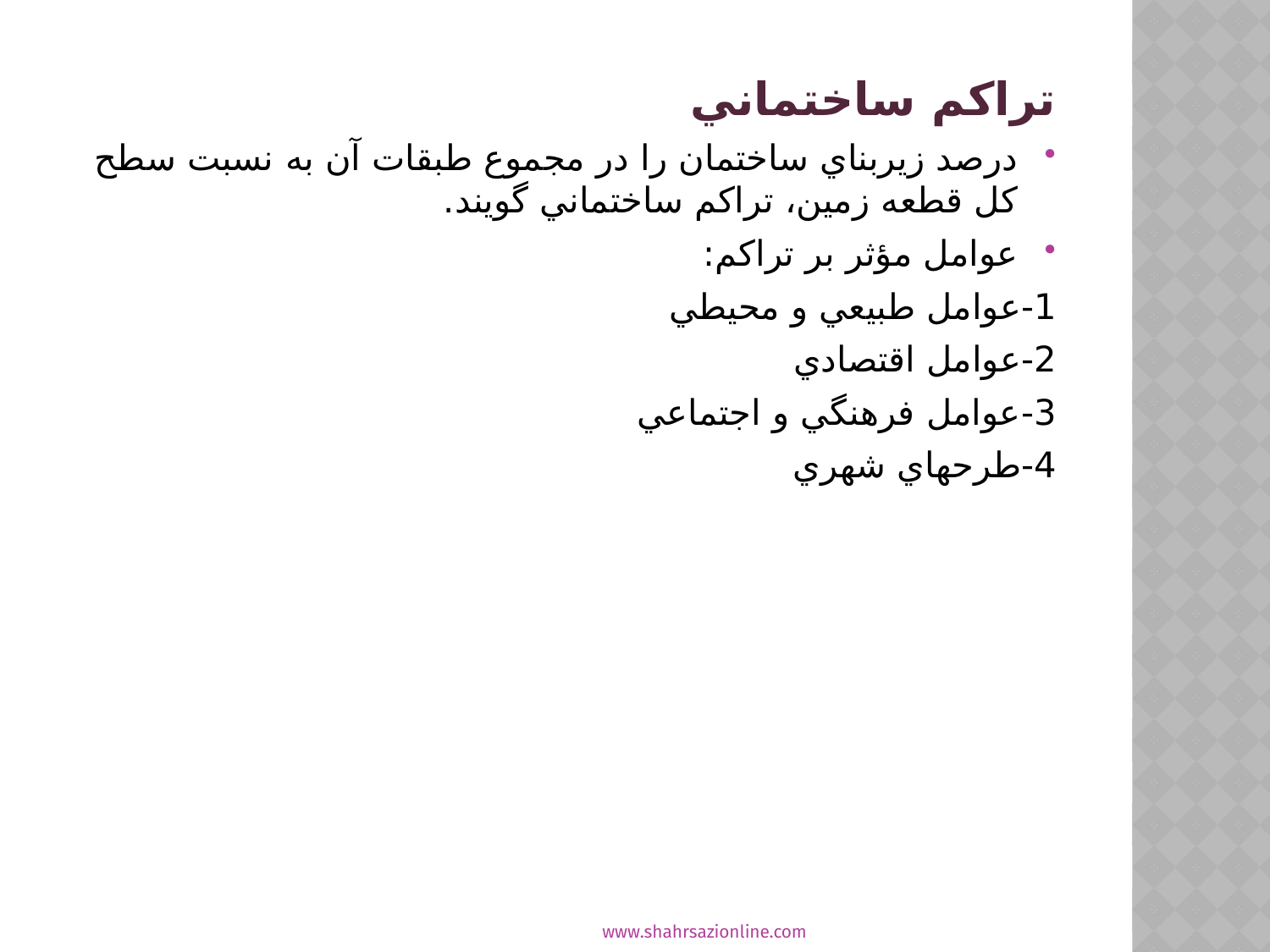

#
تراکم ساختماني
درصد زيربناي ساختمان را در مجموع طبقات آن به نسبت سطح كل قطعه زمين، تراكم ساختماني گويند.
عوامل مؤثر بر تراكم:
1-عوامل طبيعي و محيطي
2-عوامل اقتصادي
3-عوامل فرهنگي و اجتماعي
4-طرحهاي شهري
www.shahrsazionline.com